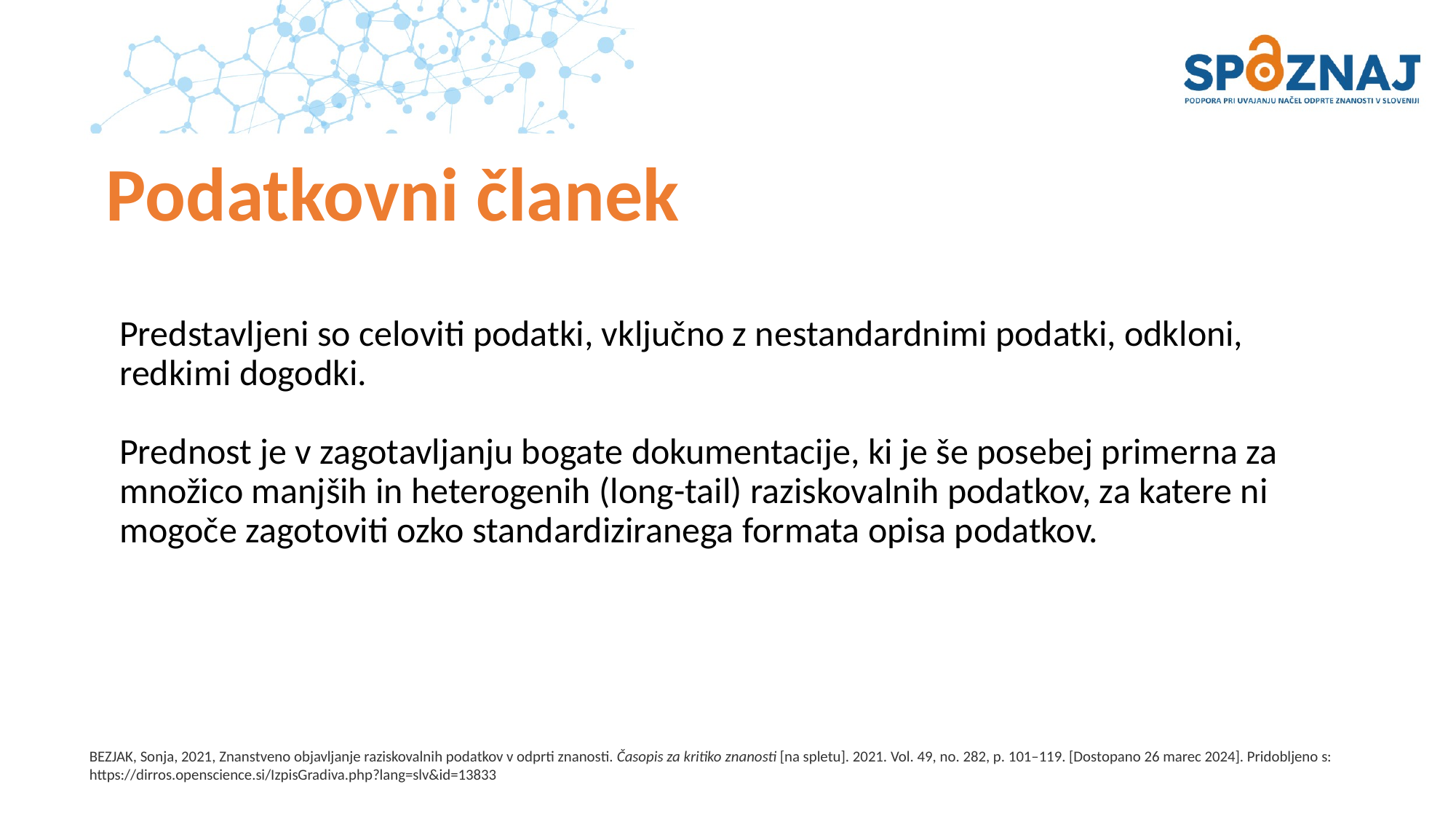

# Podatkovni članek
Predstavljeni so celoviti podatki, vključno z nestandardnimi podatki, odkloni, redkimi dogodki.

Prednost je v zagotavljanju bogate dokumentacije, ki je še posebej primerna za množico manjših in heterogenih (long-tail) raziskovalnih podatkov, za katere ni mogoče zagotoviti ozko standardiziranega formata opisa podatkov.

BEZJAK, Sonja, 2021, Znanstveno objavljanje raziskovalnih podatkov v odprti znanosti. Časopis za kritiko znanosti [na spletu]. 2021. Vol. 49, no. 282, p. 101–119. [Dostopano 26 marec 2024]. Pridobljeno s: https://dirros.openscience.si/IzpisGradiva.php?lang=slv&id=13833